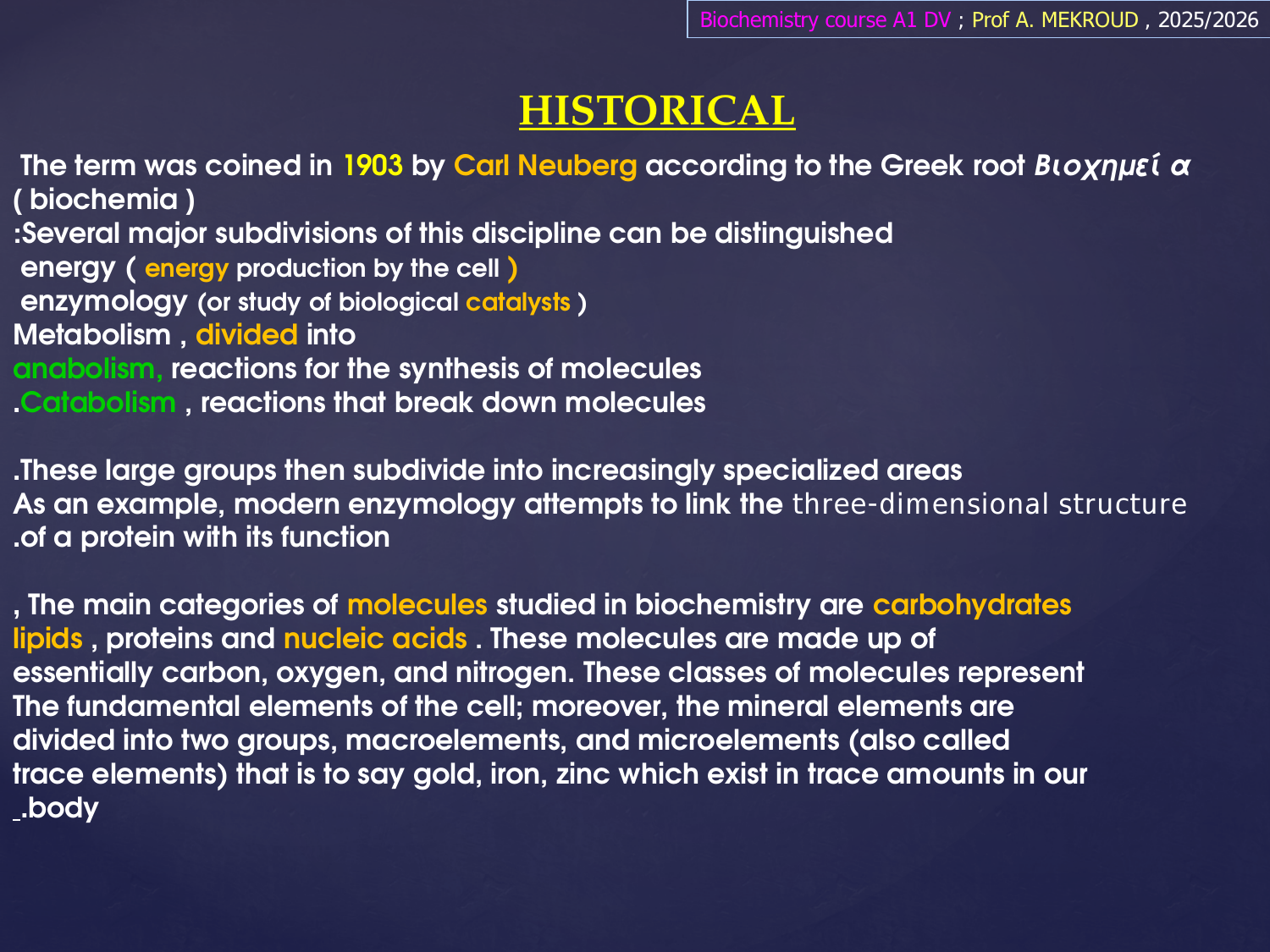

Biochemistry course A1 DV ; Prof A. MEKROUD , 2025/2026
HISTORICAL
The term was coined in 1903 by Carl Neuberg according to the Greek root Βιοχημεί α
( biochemia )
Several major subdivisions of this discipline can be distinguished:
energy ( energy production by the cell )
enzymology​ (or study of biological catalysts )
Metabolism , divided into
             anabolism, reactions for the synthesis of molecules
        Catabolism , reactions that break down molecules.

These large groups then subdivide into increasingly specialized areas.
As an example, modern enzymology attempts to link the three-dimensional structure
of a protein with its function.

The main categories of molecules studied in biochemistry are carbohydrates ,
lipids , proteins​ and nucleic acids . These molecules are made up of
essentially carbon, oxygen, and nitrogen. These classes of molecules represent
The fundamental elements of the cell; moreover, the mineral elements are
divided into two groups, macroelements, and microelements (also called
trace elements) that is to say gold, iron, zinc which exist in trace amounts in our
body.